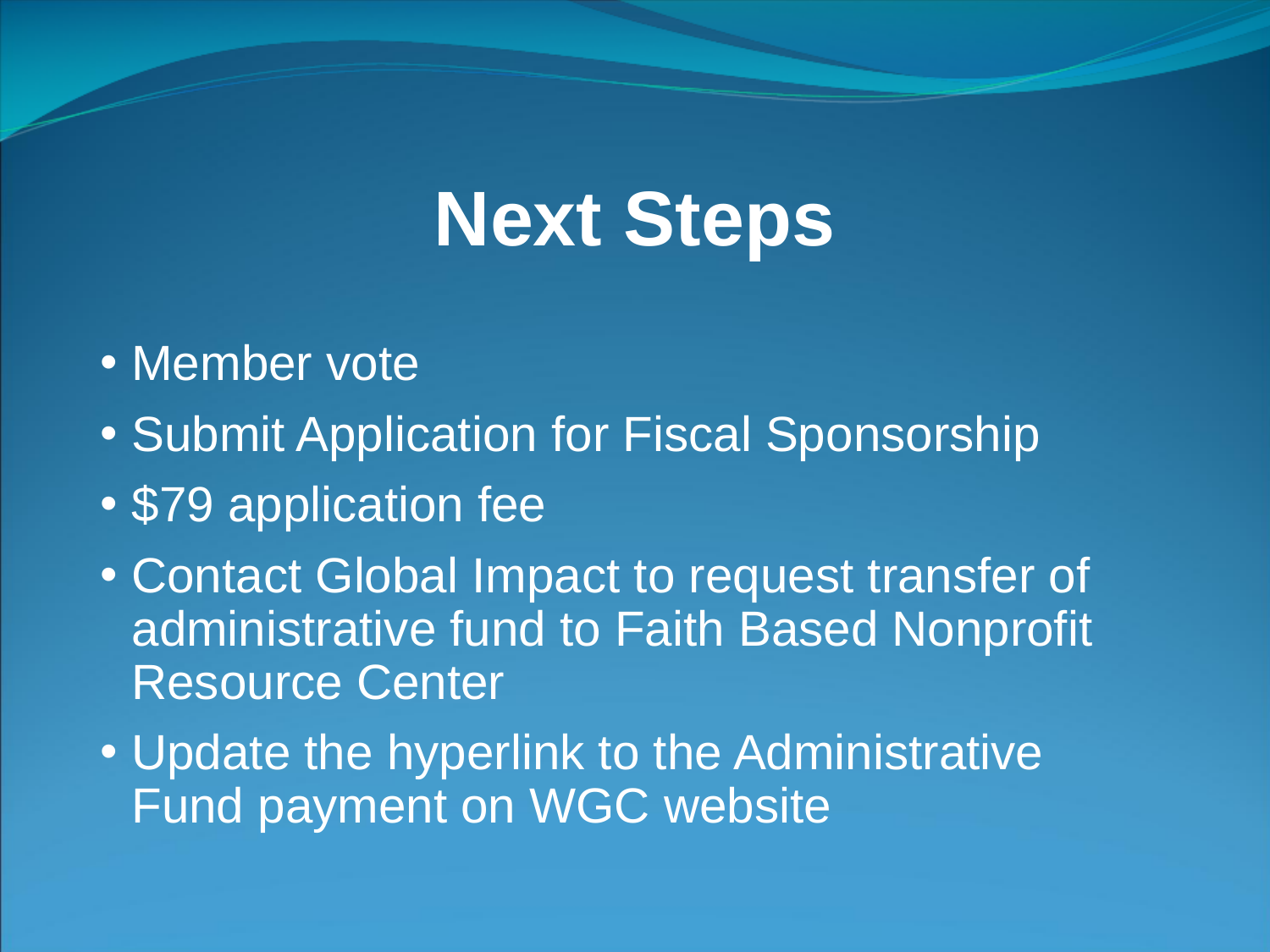

# Next Steps
Member vote
Submit Application for Fiscal Sponsorship
$79 application fee
Contact Global Impact to request transfer of administrative fund to Faith Based Nonprofit Resource Center
Update the hyperlink to the Administrative Fund payment on WGC website